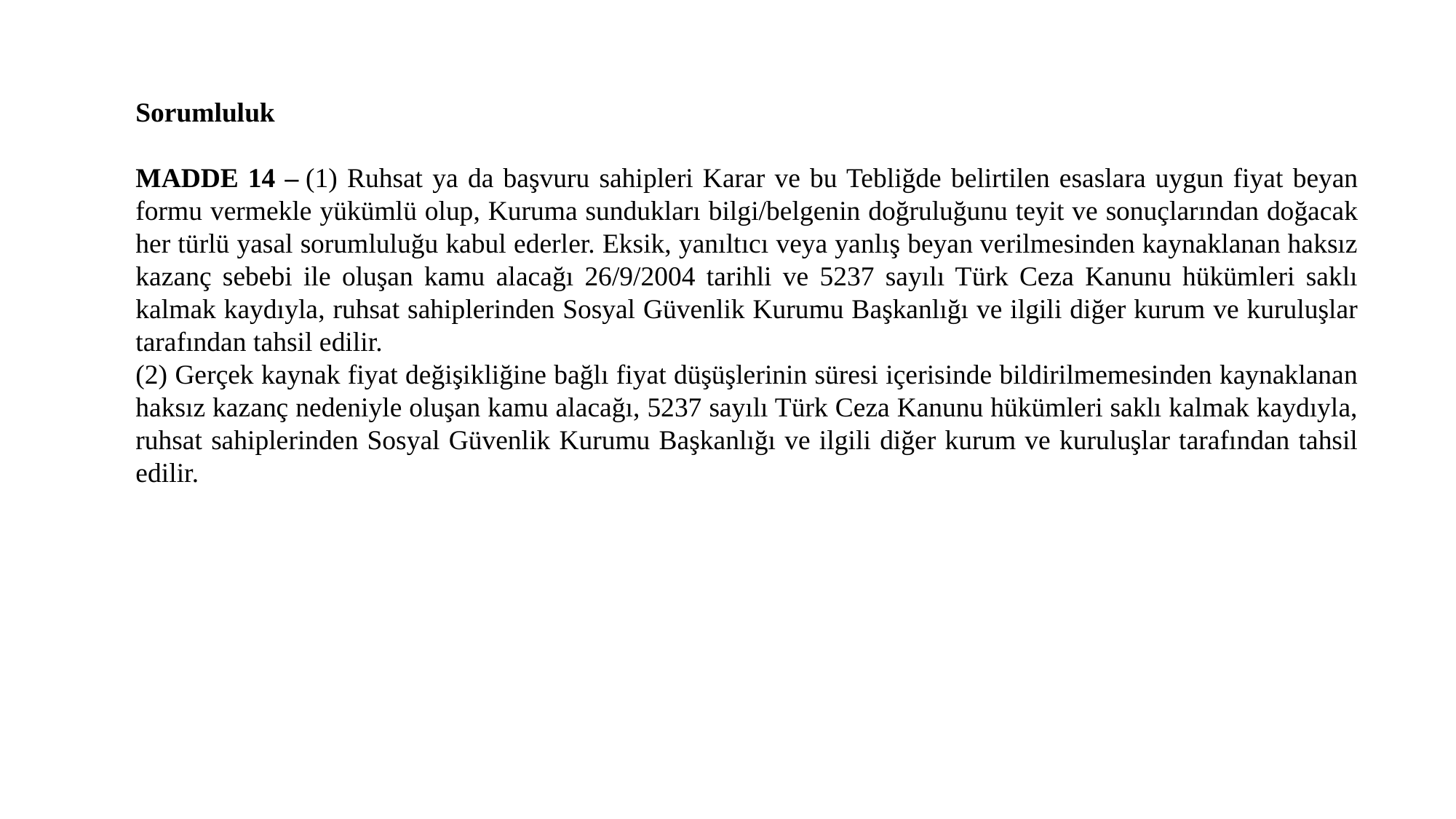

Sorumluluk

MADDE 14 – (1) Ruhsat ya da başvuru sahipleri Karar ve bu Tebliğde belirtilen esaslara uygun fiyat beyan formu vermekle yükümlü olup, Kuruma sundukları bilgi/belgenin doğruluğunu teyit ve sonuçlarından doğacak her türlü yasal sorumluluğu kabul ederler. Eksik, yanıltıcı veya yanlış beyan verilmesinden kaynaklanan haksız kazanç sebebi ile oluşan kamu alacağı 26/9/2004 tarihli ve 5237 sayılı Türk Ceza Kanunu hükümleri saklı kalmak kaydıyla, ruhsat sahiplerinden Sosyal Güvenlik Kurumu Başkanlığı ve ilgili diğer kurum ve kuruluşlar tarafından tahsil edilir.
(2) Gerçek kaynak fiyat değişikliğine bağlı fiyat düşüşlerinin süresi içerisinde bildirilmemesinden kaynaklanan haksız kazanç nedeniyle oluşan kamu alacağı, 5237 sayılı Türk Ceza Kanunu hükümleri saklı kalmak kaydıyla, ruhsat sahiplerinden Sosyal Güvenlik Kurumu Başkanlığı ve ilgili diğer kurum ve kuruluşlar tarafından tahsil edilir.